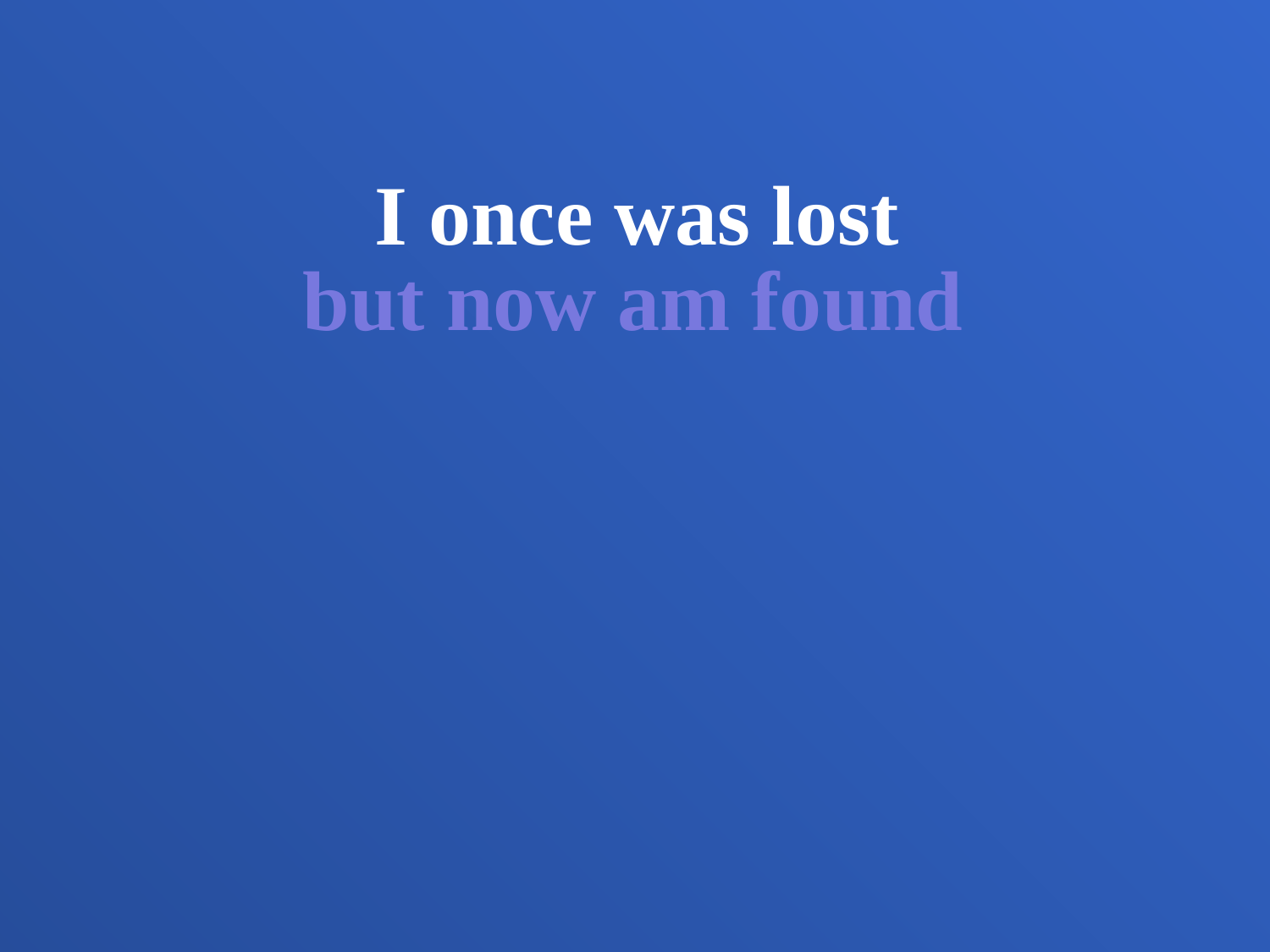

I once was lost
but now am found